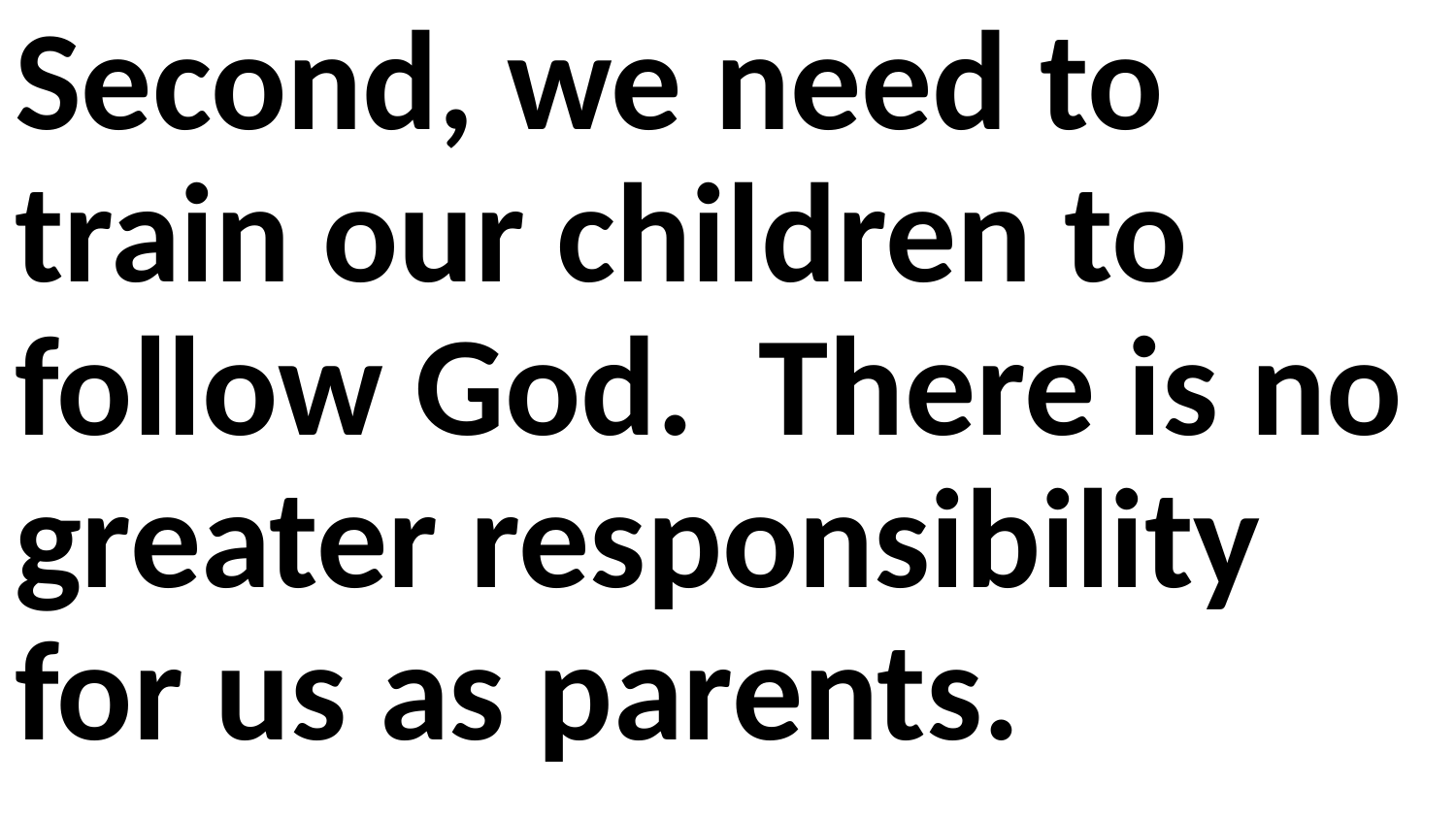

Second, we need to train our children to follow God.  There is no greater responsibility for us as parents.